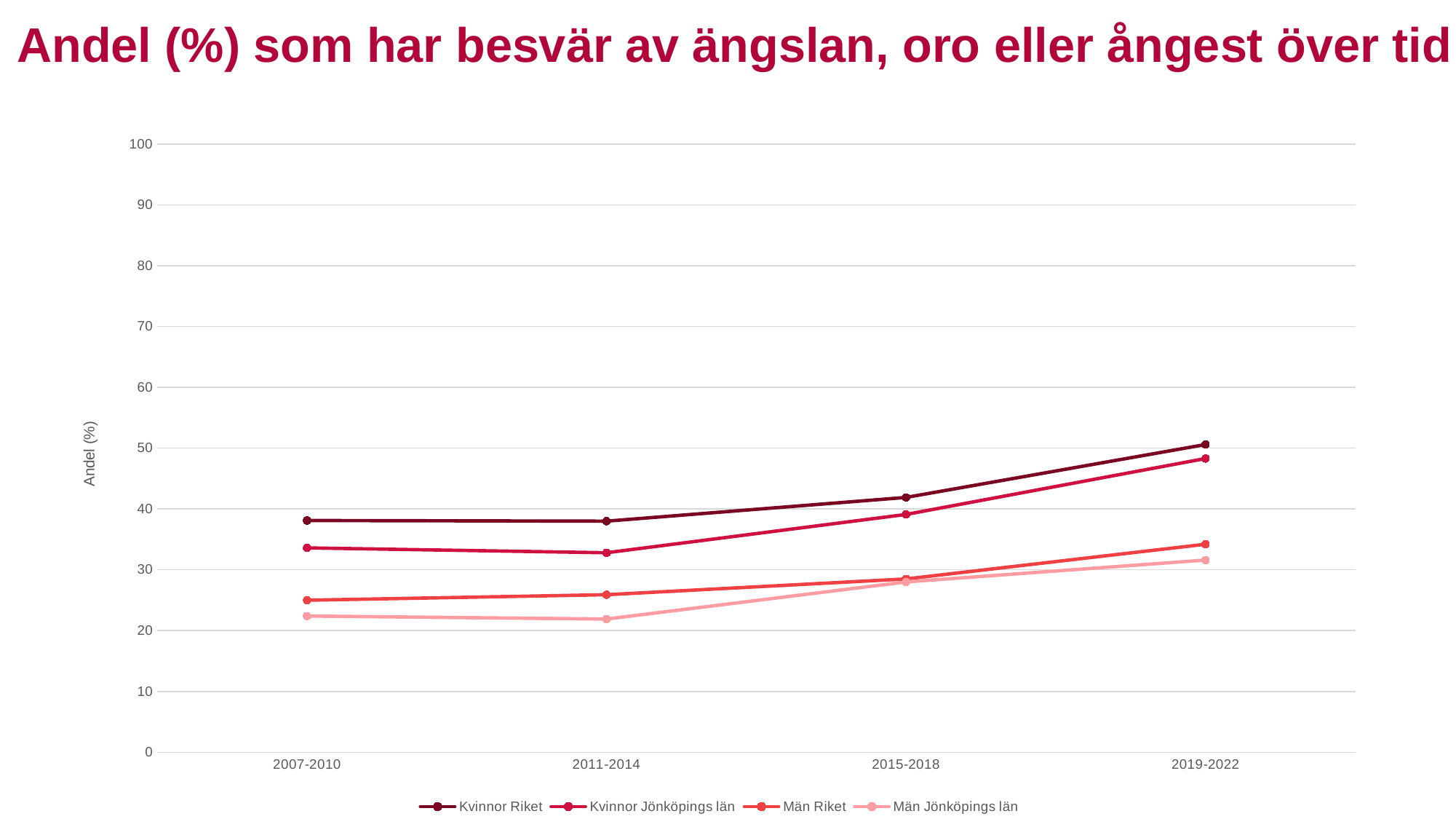

Andel (%) som har besvär av ängslan, oro eller ångest över tid

### Chart

| Category | Kvinnor | Kvinnor | Män | Män |
|---|---|---|---|---|
| 2007-2010 | 38.1 | 33.6 | 25.0 | 22.4 |
| 2011-2014 | 38.0 | 32.8 | 25.9 | 21.9 |
| 2015-2018 | 41.9 | 39.1 | 28.5 | 28.0 |
| 2019-2022 | 50.6 | 48.3 | 34.2 | 31.6 |